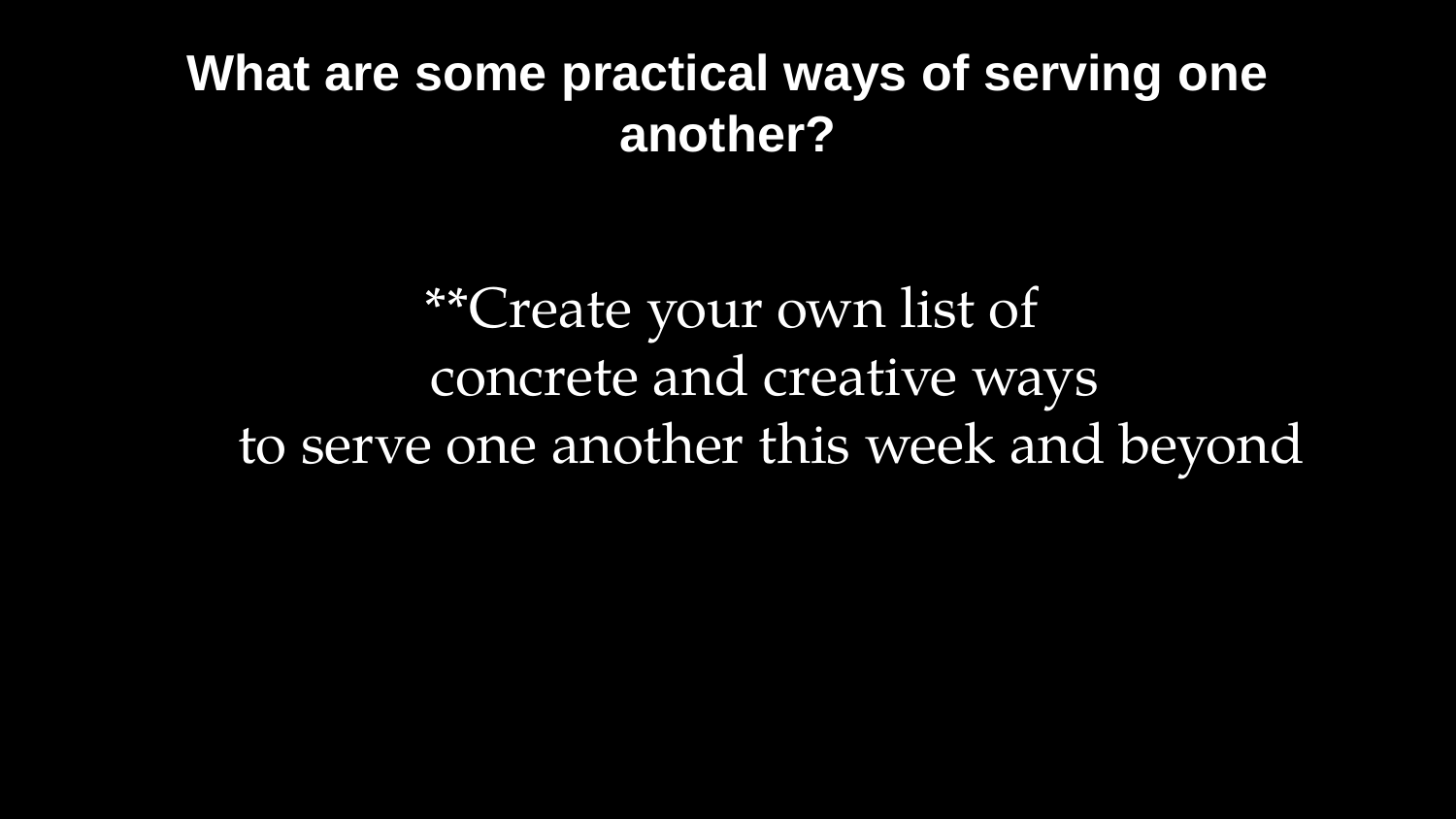

# What are some practical ways of serving one another?
**Create your own list of
concrete and creative ways
to serve one another this week and beyond